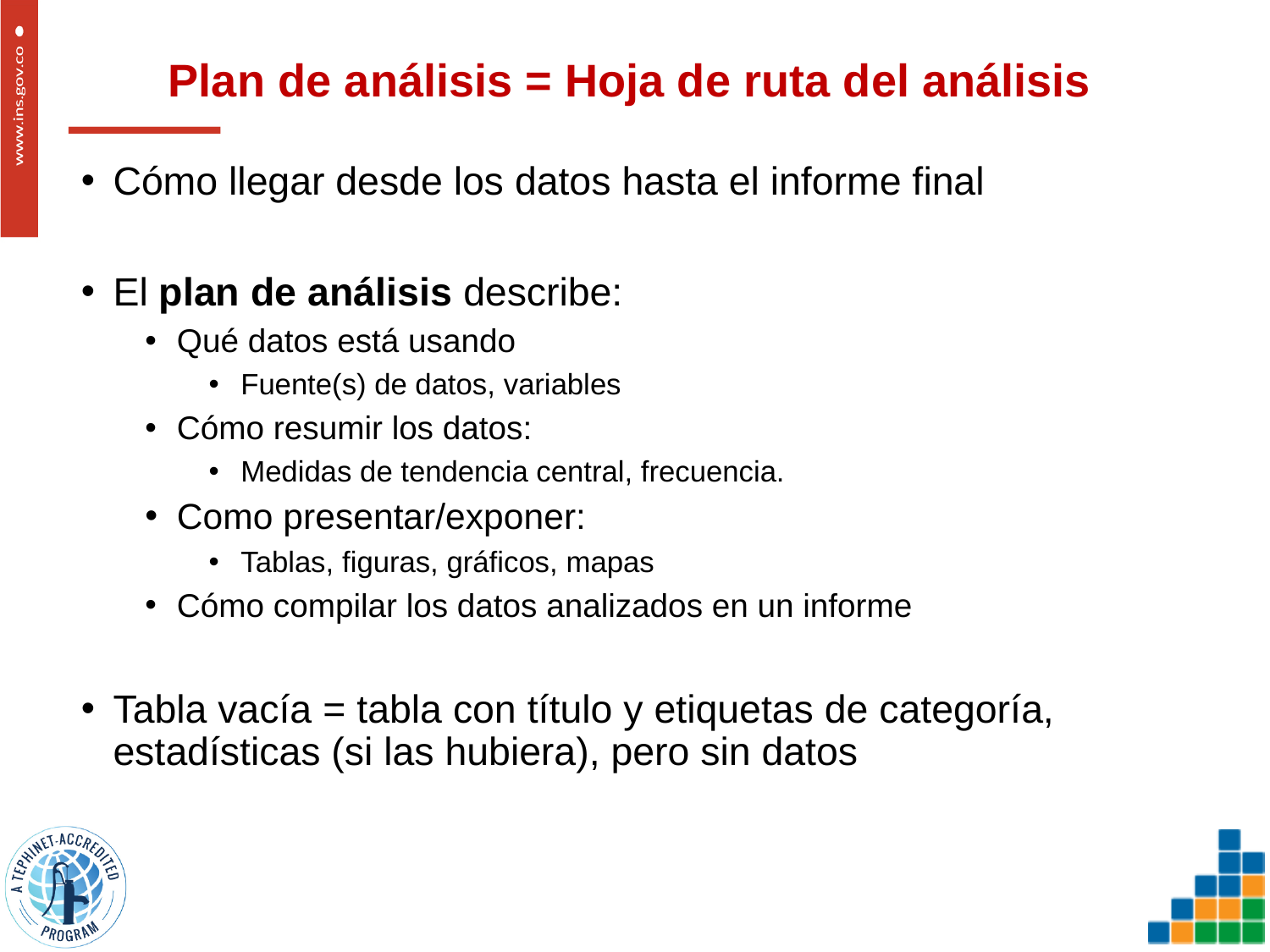

# Plan de análisis = Hoja de ruta del análisis
Cómo llegar desde los datos hasta el informe final

El plan de análisis describe:
Qué datos está usando
Fuente(s) de datos, variables
Cómo resumir los datos:
Medidas de tendencia central, frecuencia.
Como presentar/exponer:
Tablas, figuras, gráficos, mapas
Cómo compilar los datos analizados en un informe

Tabla vacía = tabla con título y etiquetas de categoría, estadísticas (si las hubiera), pero sin datos